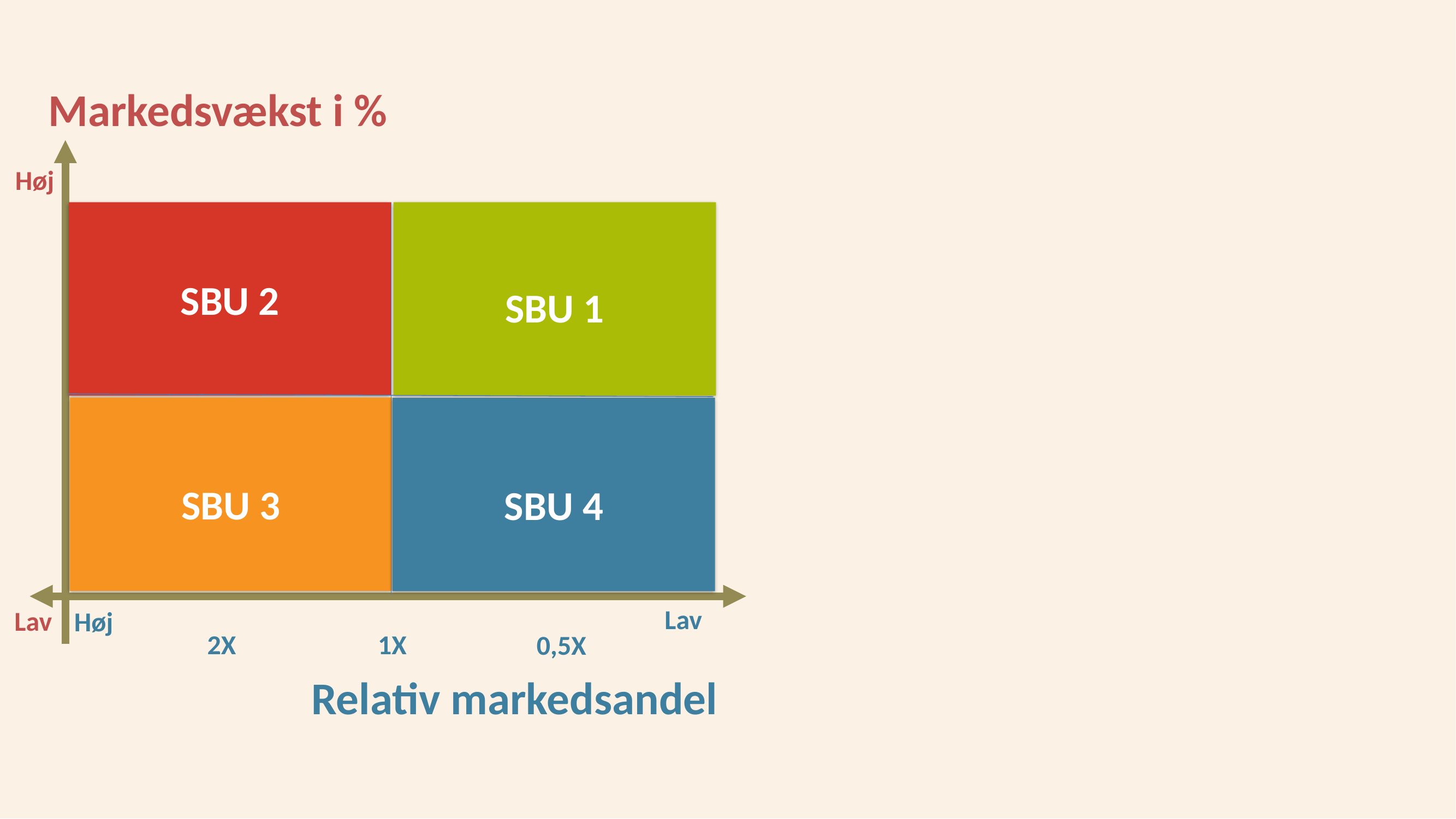

Markedsvækst i %

SBU 2

SBU 1

SBU 3

SBU 4

Høj
Lav
Lav
Høj
2X
1X
0,5X
Relativ markedsandel